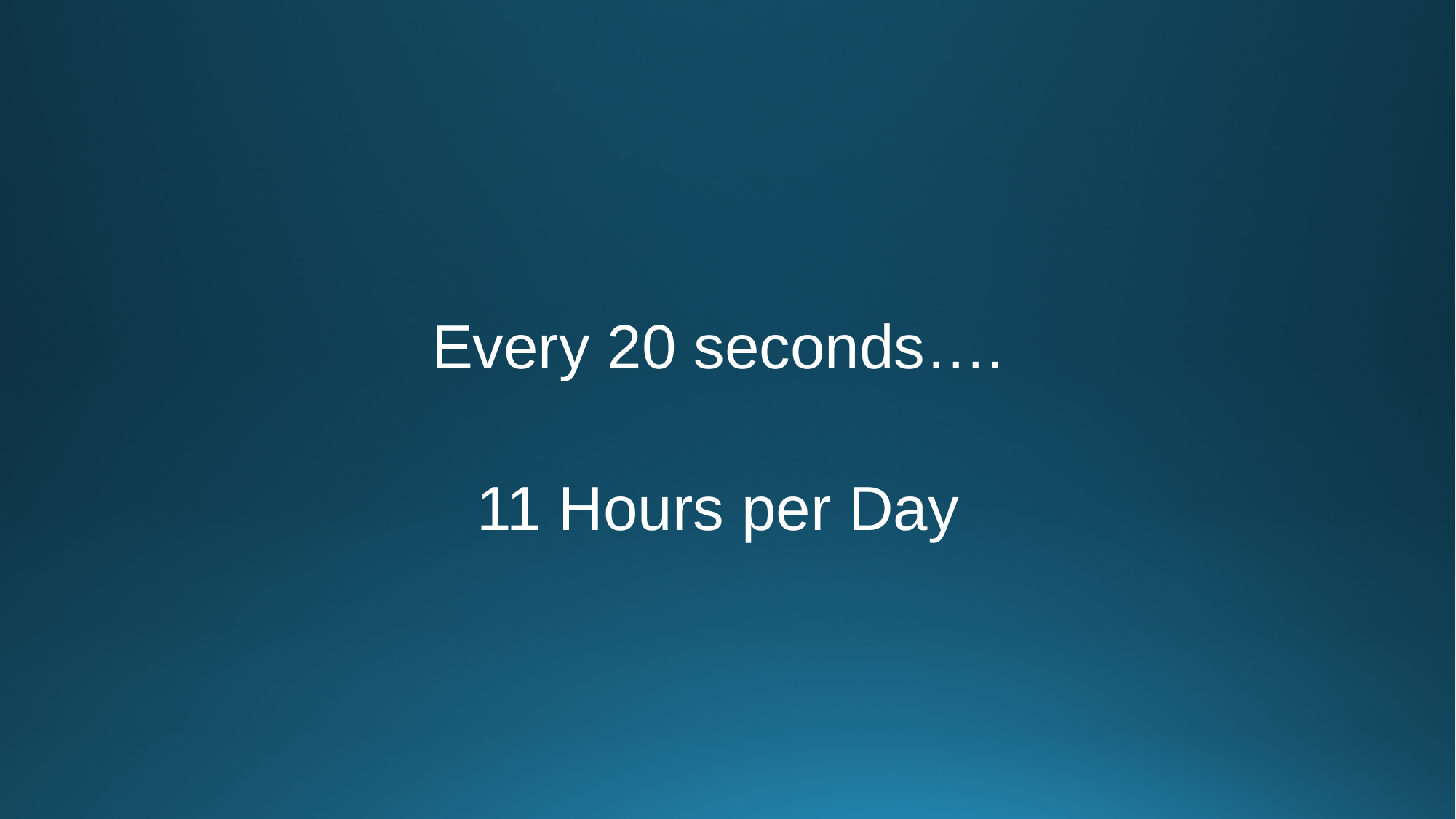

Every 20 seconds….

11 Hours per Day